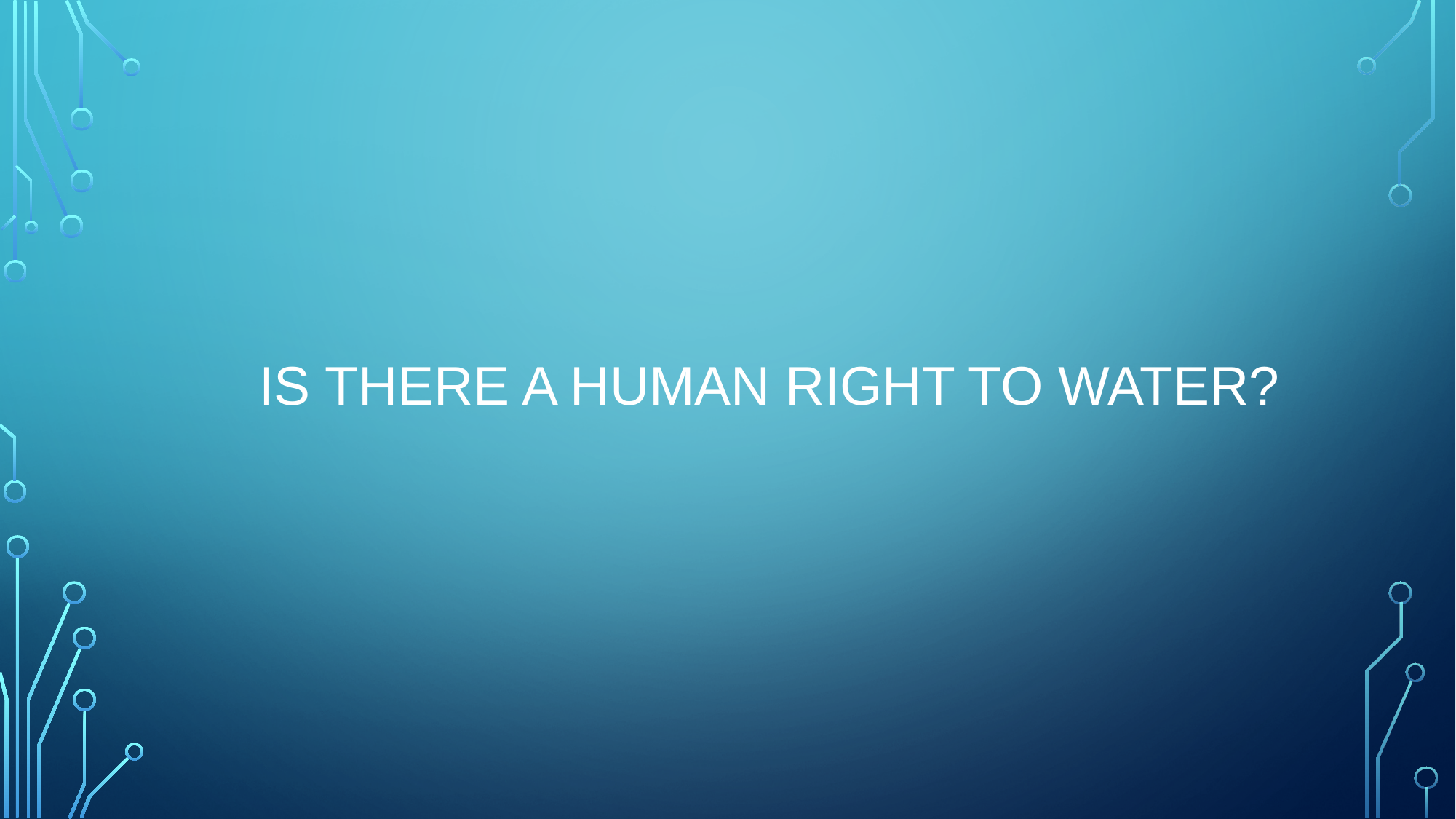

# Is there a human right to water?